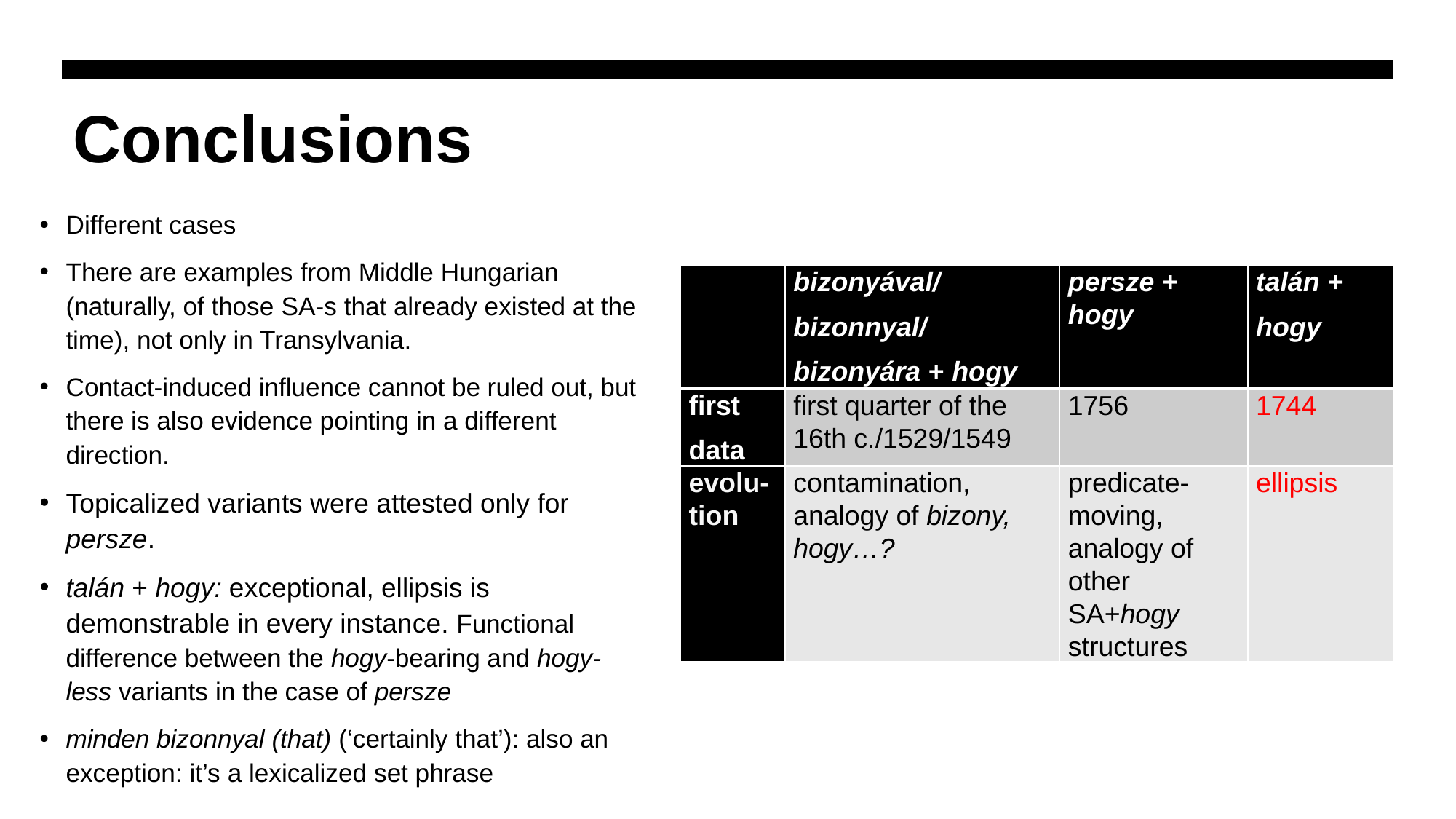

# Conclusions
Different cases
There are examples from Middle Hungarian (naturally, of those SA-s that already existed at the time), not only in Transylvania.
Contact-induced influence cannot be ruled out, but there is also evidence pointing in a different direction.
Topicalized variants were attested only for persze.
talán + hogy: exceptional, ellipsis is demonstrable in every instance. Functional difference between the hogy-bearing and hogy-less variants in the case of persze
minden bizonnyal (that) (‘certainly that’): also an exception: it’s a lexicalized set phrase

|  | bizonyával/ bizonnyal/ bizonyára + hogy | persze + hogy | talán + hogy |
| --- | --- | --- | --- |
| first data | first quarter of the 16th c./1529/1549 | 1756 | 1744 |
| evolu-tion | contamination, analogy of bizony, hogy…? | predicate-moving, analogy of other SA+hogy structures | ellipsis |